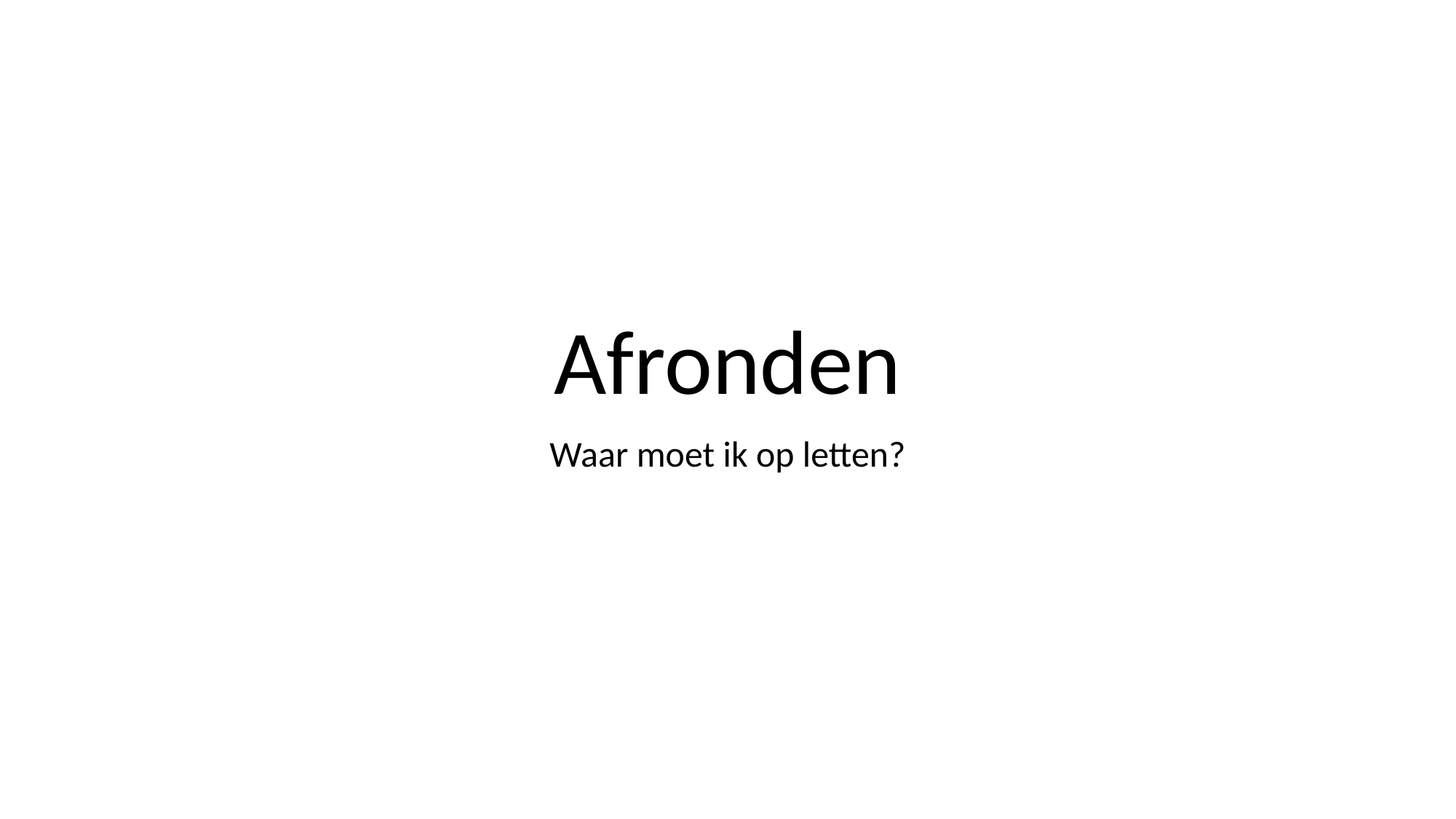

# Afronden
Waar moet ik op letten?